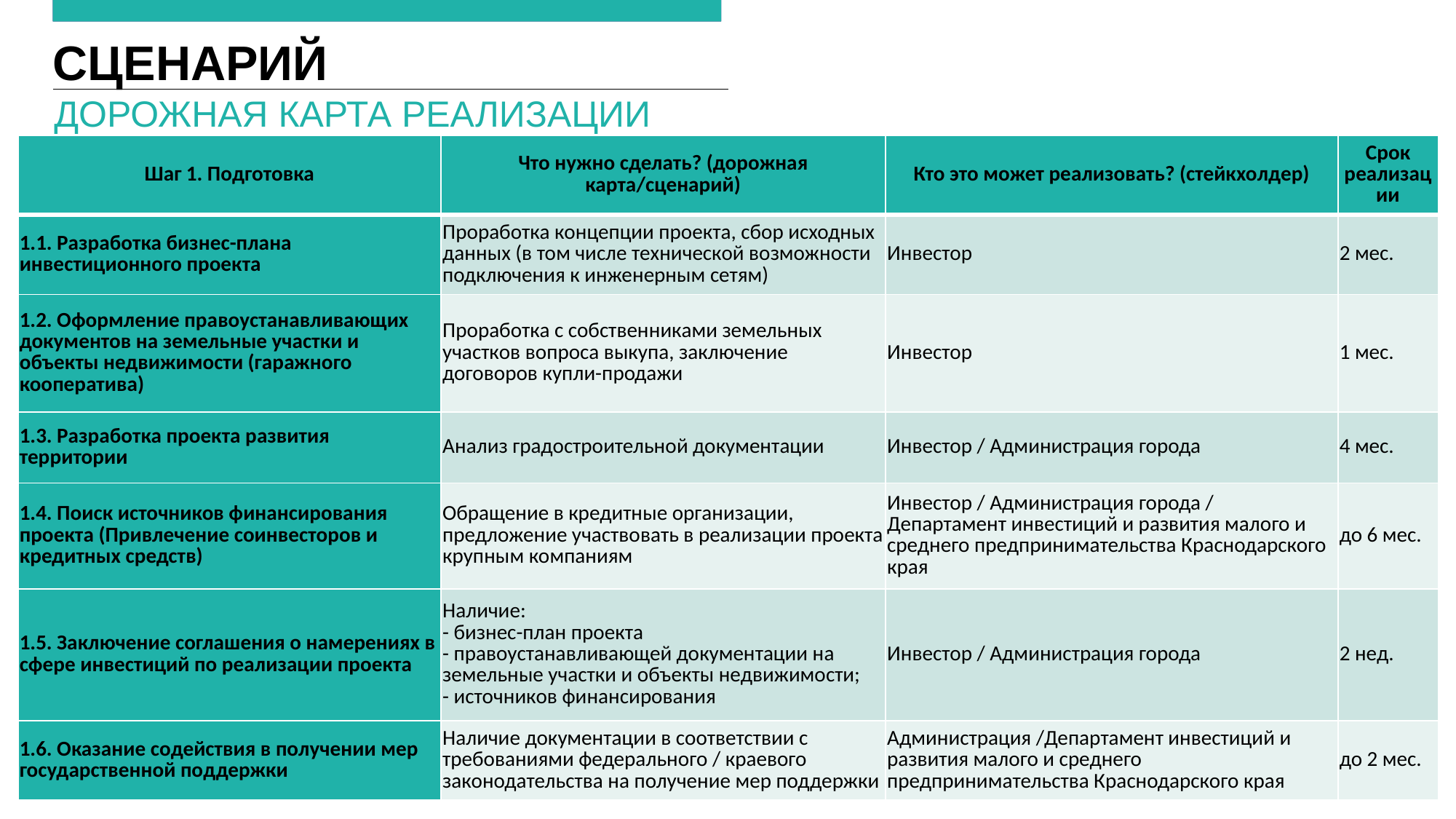

# СЦЕНАРИЙ
ДОРОЖНАЯ КАРТА РЕАЛИЗАЦИИ
| Шаг 1. Подготовка | Что нужно сделать? (дорожная карта/сценарий) | Кто это может реализовать? (стейкхолдер) | Срок реализации |
| --- | --- | --- | --- |
| 1.1. Разработка бизнес-плана инвестиционного проекта | Проработка концепции проекта, сбор исходных данных (в том числе технической возможности подключения к инженерным сетям) | Инвестор | 2 мес. |
| 1.2. Оформление правоустанавливающих документов на земельные участки и объекты недвижимости (гаражного кооператива) | Проработка с собственниками земельных участков вопроса выкупа, заключение договоров купли-продажи | Инвестор | 1 мес. |
| 1.3. Разработка проекта развития территории | Анализ градостроительной документации | Инвестор / Администрация города | 4 мес. |
| 1.4. Поиск источников финансирования проекта (Привлечение соинвесторов и кредитных средств) | Обращение в кредитные организации, предложение участвовать в реализации проекта крупным компаниям | Инвестор / Администрация города / Департамент инвестиций и развития малого и среднего предпринимательства Краснодарского края | до 6 мес. |
| 1.5. Заключение соглашения о намерениях в сфере инвестиций по реализации проекта | Наличие: - бизнес-план проекта - правоустанавливающей документации на земельные участки и объекты недвижимости; - источников финансирования | Инвестор / Администрация города | 2 нед. |
| 1.6. Оказание содействия в получении мер государственной поддержки | Наличие документации в соответствии с требованиями федерального / краевого законодательства на получение мер поддержки | Администрация /Департамент инвестиций и развития малого и среднего предпринимательства Краснодарского края | до 2 мес. |

1 год
2 года
2,5 года
3 года
5 лет
10 лет